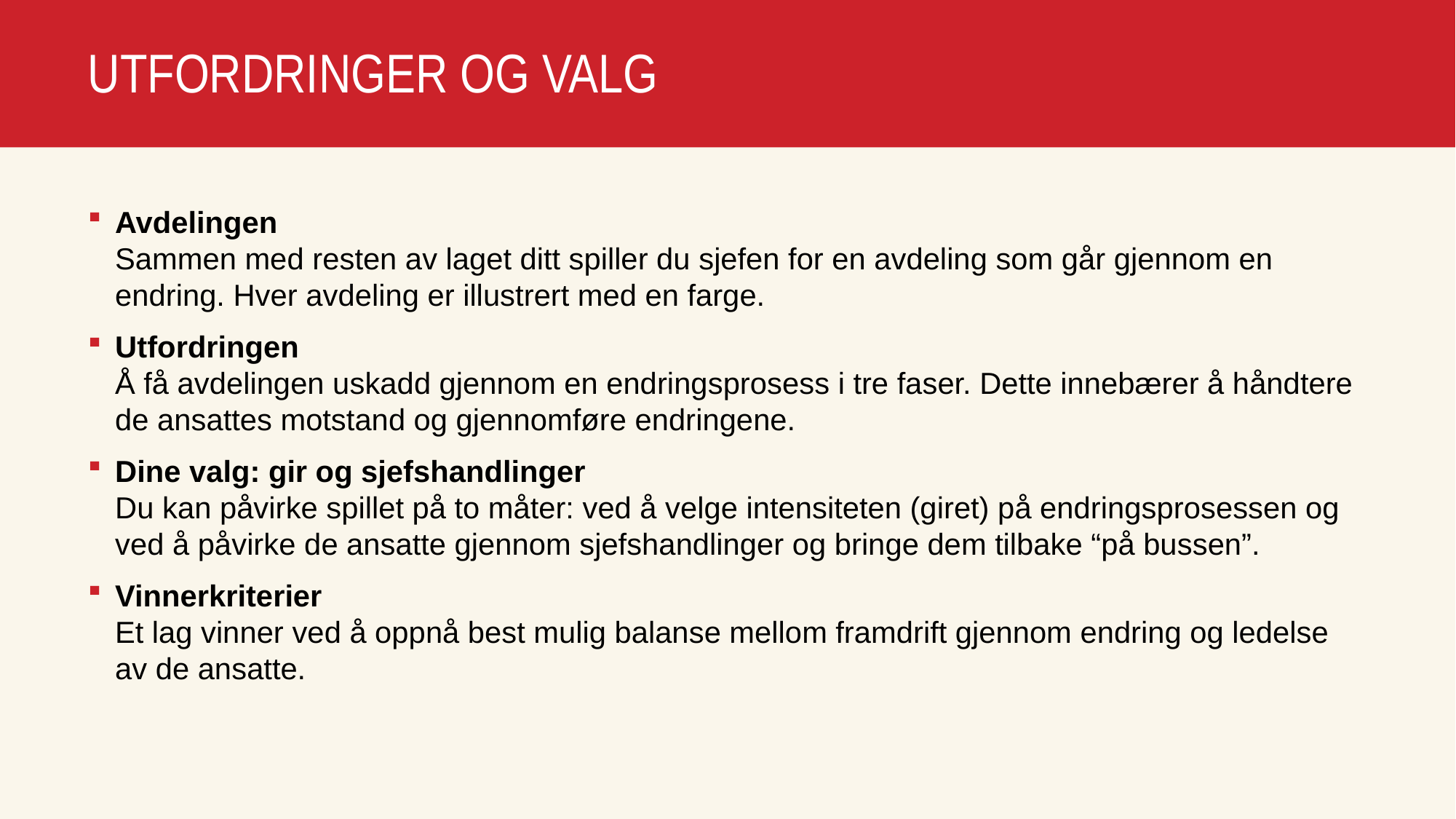

# UTFORDRINGER OG VALG
Avdelingen
Sammen med resten av laget ditt spiller du sjefen for en avdeling som går gjennom en endring. Hver avdeling er illustrert med en farge.
Utfordringen
Å få avdelingen uskadd gjennom en endringsprosess i tre faser. Dette innebærer å håndtere de ansattes motstand og gjennomføre endringene.
Dine valg: gir og sjefshandlinger
Du kan påvirke spillet på to måter: ved å velge intensiteten (giret) på endringsprosessen og ved å påvirke de ansatte gjennom sjefshandlinger og bringe dem tilbake “på bussen”.
Vinnerkriterier
Et lag vinner ved å oppnå best mulig balanse mellom framdrift gjennom endring og ledelse av de ansatte.